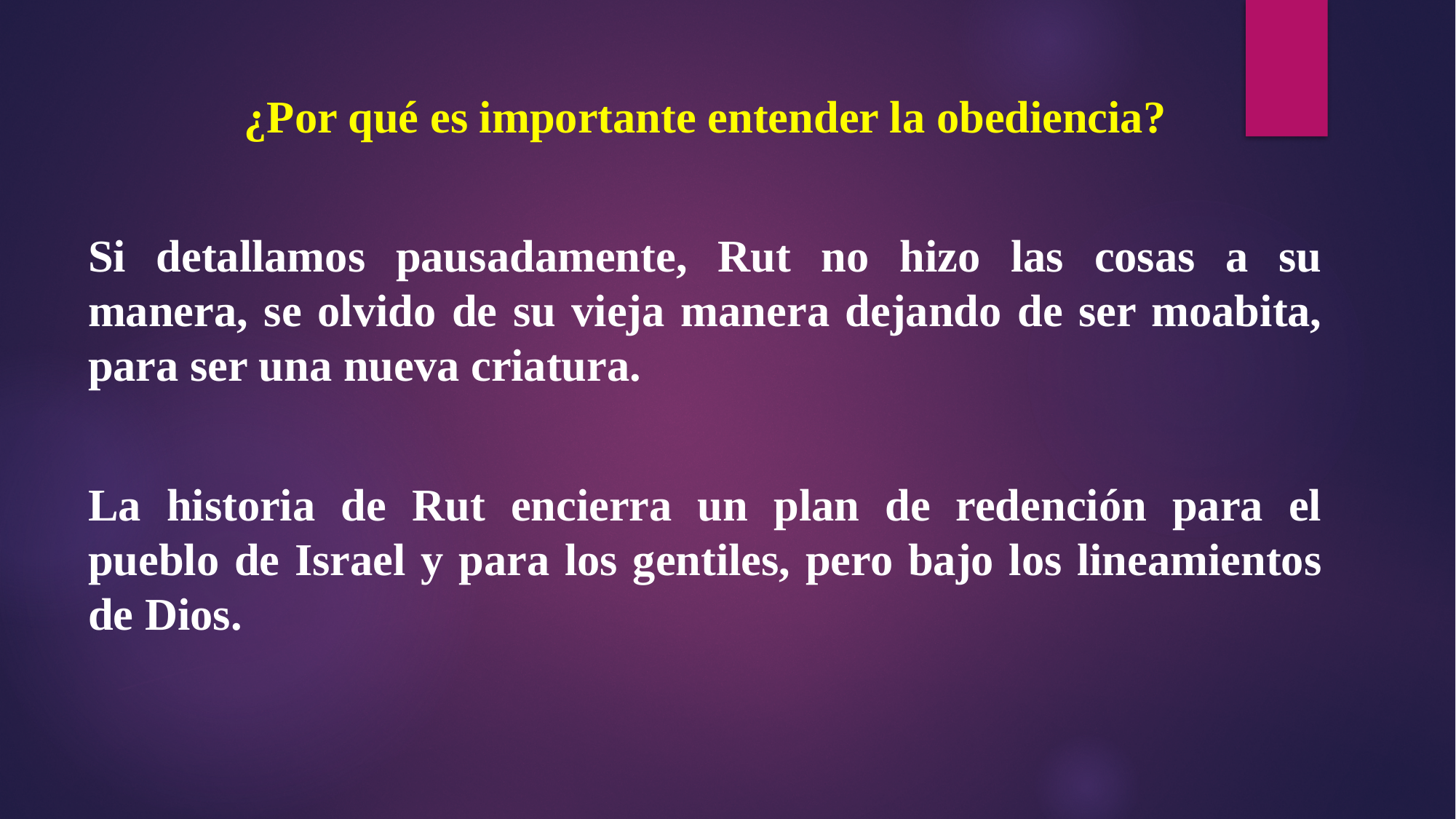

¿Por qué es importante entender la obediencia?

Si detallamos pausadamente, Rut no hizo las cosas a su manera, se olvido de su vieja manera dejando de ser moabita, para ser una nueva criatura.

La historia de Rut encierra un plan de redención para el pueblo de Israel y para los gentiles, pero bajo los lineamientos de Dios.